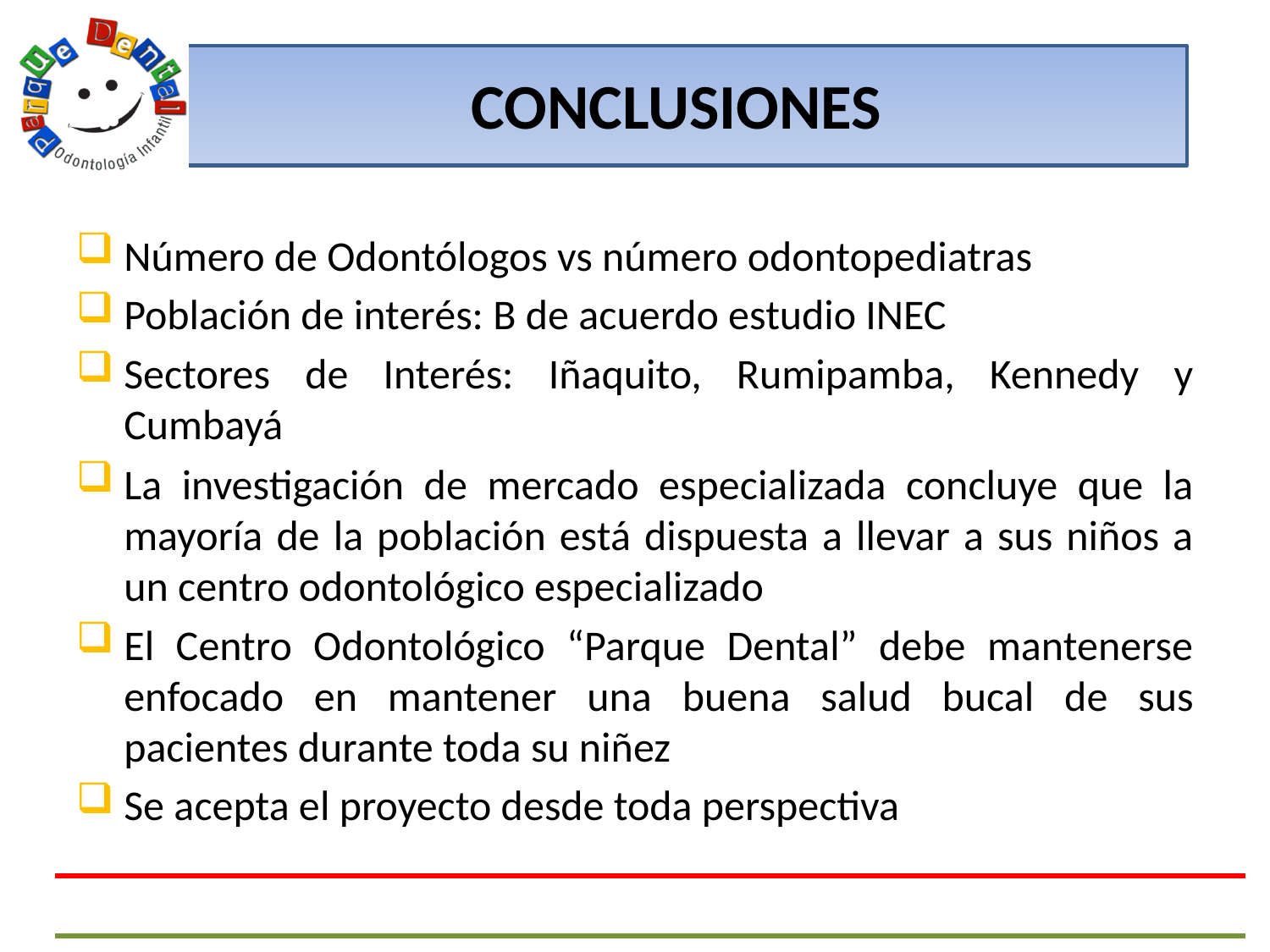

# CONCLUSIONES
Número de Odontólogos vs número odontopediatras
Población de interés: B de acuerdo estudio INEC
Sectores de Interés: Iñaquito, Rumipamba, Kennedy y Cumbayá
La investigación de mercado especializada concluye que la mayoría de la población está dispuesta a llevar a sus niños a un centro odontológico especializado
El Centro Odontológico “Parque Dental” debe mantenerse enfocado en mantener una buena salud bucal de sus pacientes durante toda su niñez
Se acepta el proyecto desde toda perspectiva